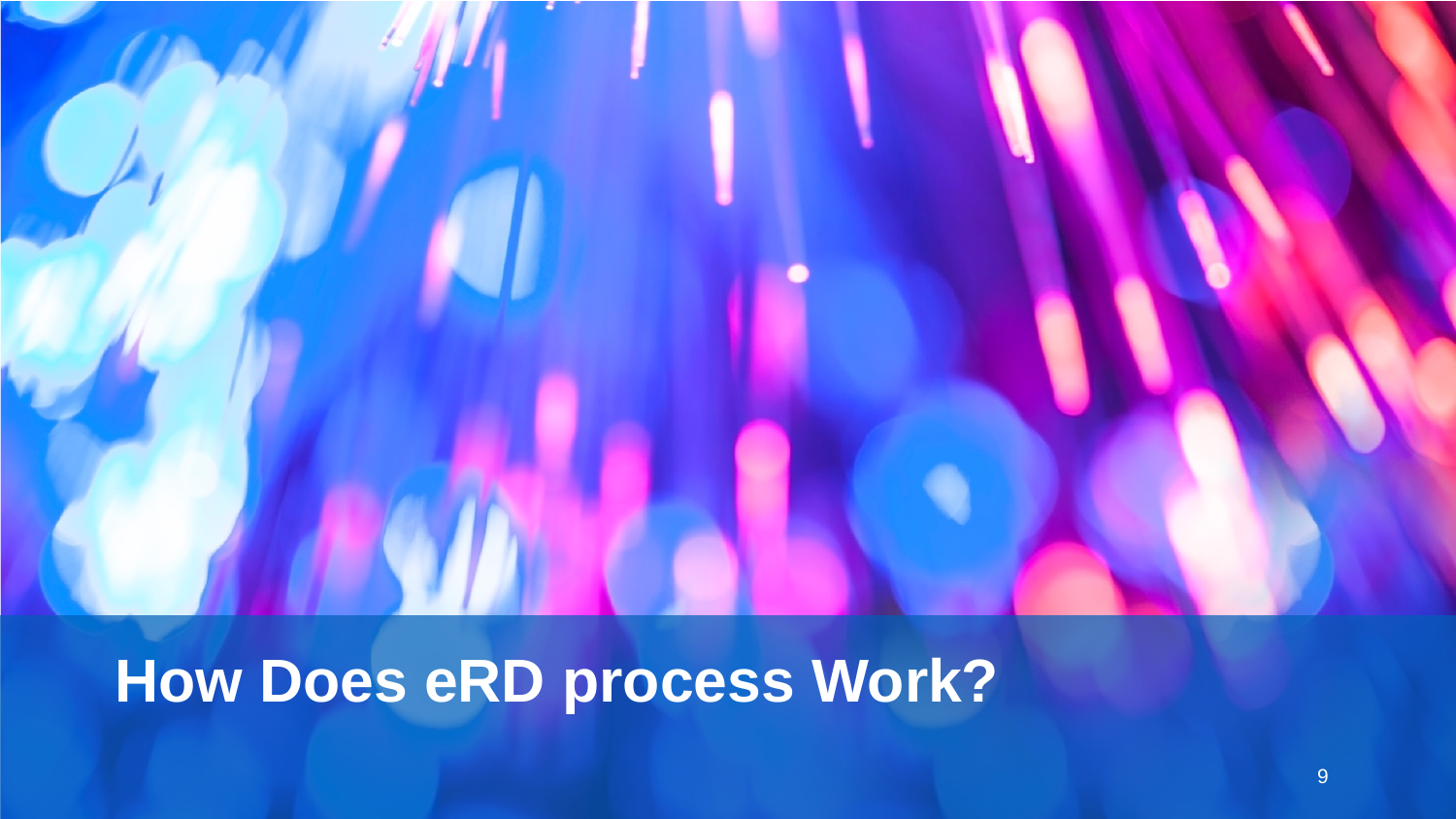

# How Does eRD process Work?
9